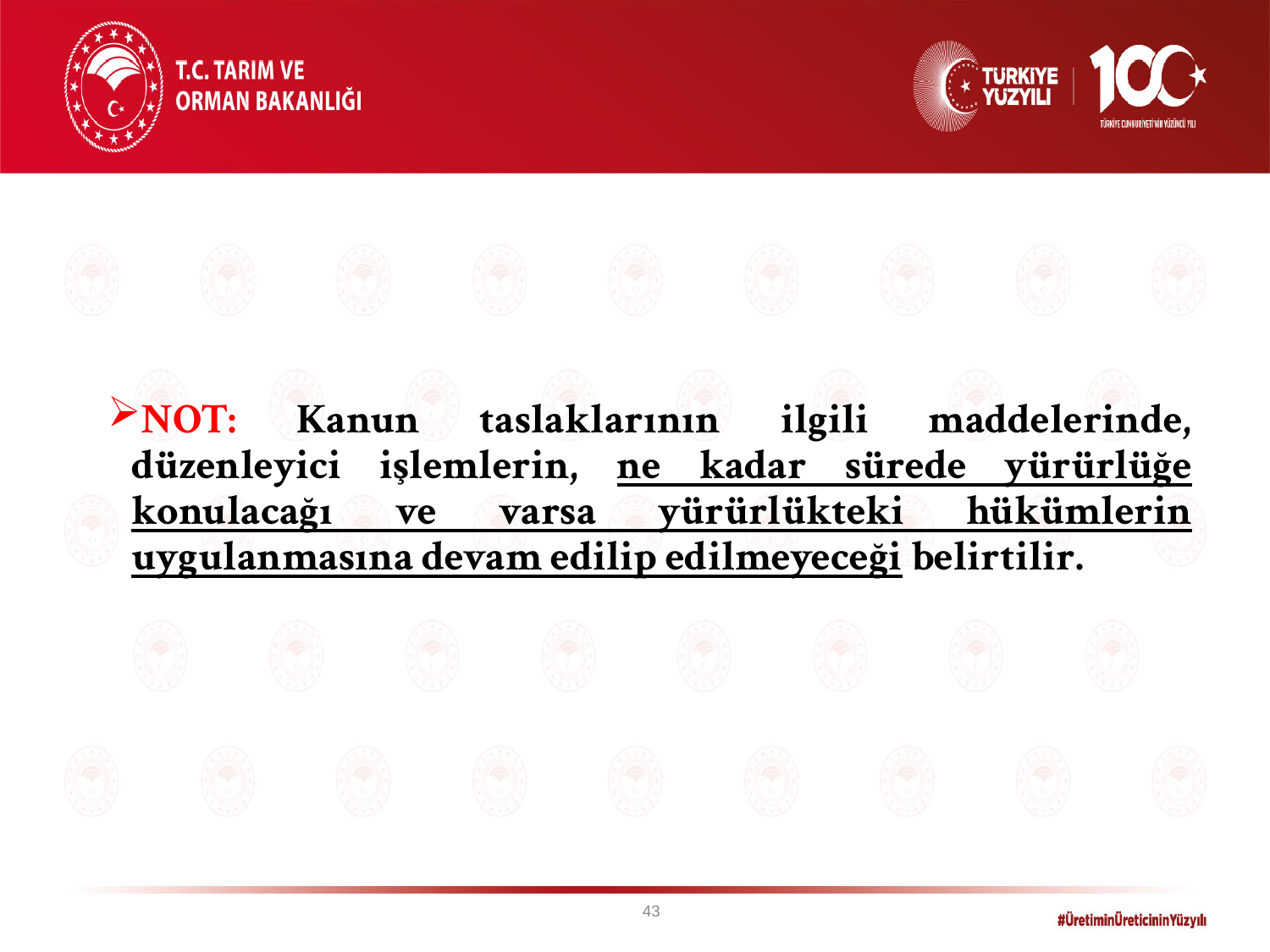

NOT: Kanun taslaklarının ilgili maddelerinde, düzenleyici işlemlerin, ne kadar sürede yürürlüğe konulacağı ve varsa yürürlükteki hükümlerin uygulanmasına devam edilip edilmeyeceği belirtilir.

43